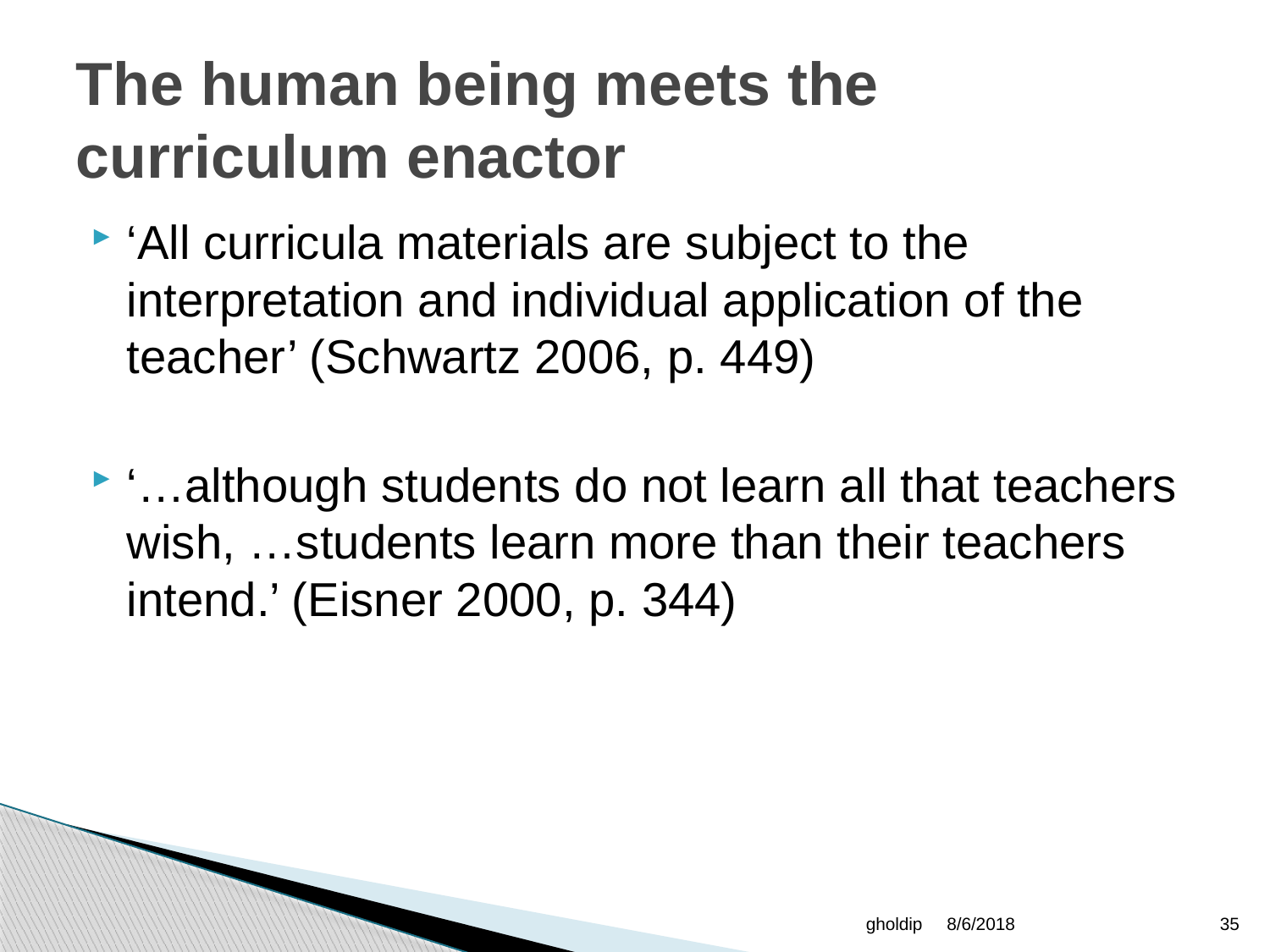

# The human being meets the curriculum enactor
‘All curricula materials are subject to the interpretation and individual application of the teacher’ (Schwartz 2006, p. 449)

‘…although students do not learn all that teachers wish, …students learn more than their teachers intend.’ (Eisner 2000, p. 344)
gholdip
8/6/2018
35